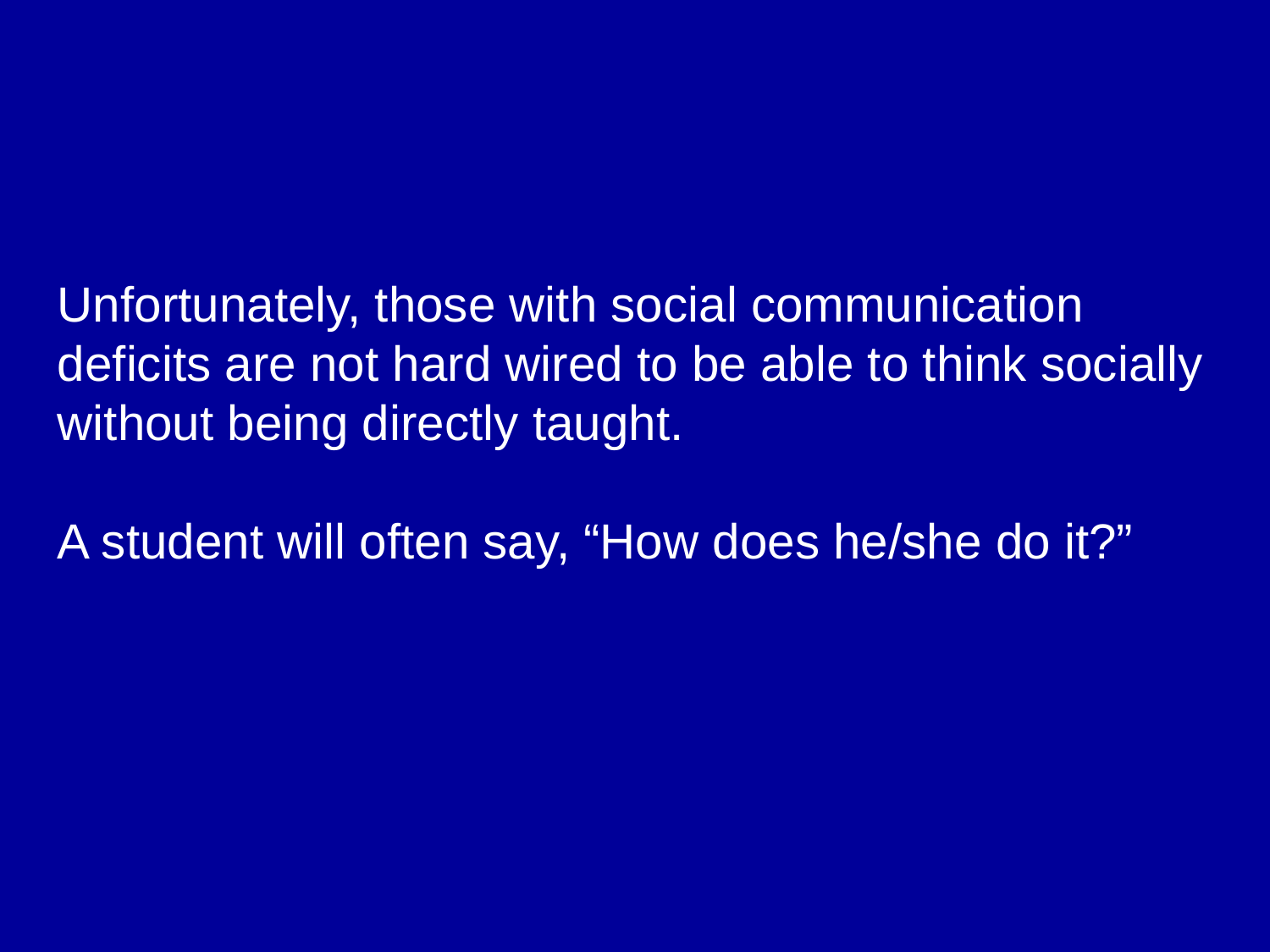

Unfortunately, those with social communication deficits are not hard wired to be able to think socially without being directly taught.

A student will often say, “How does he/she do it?”